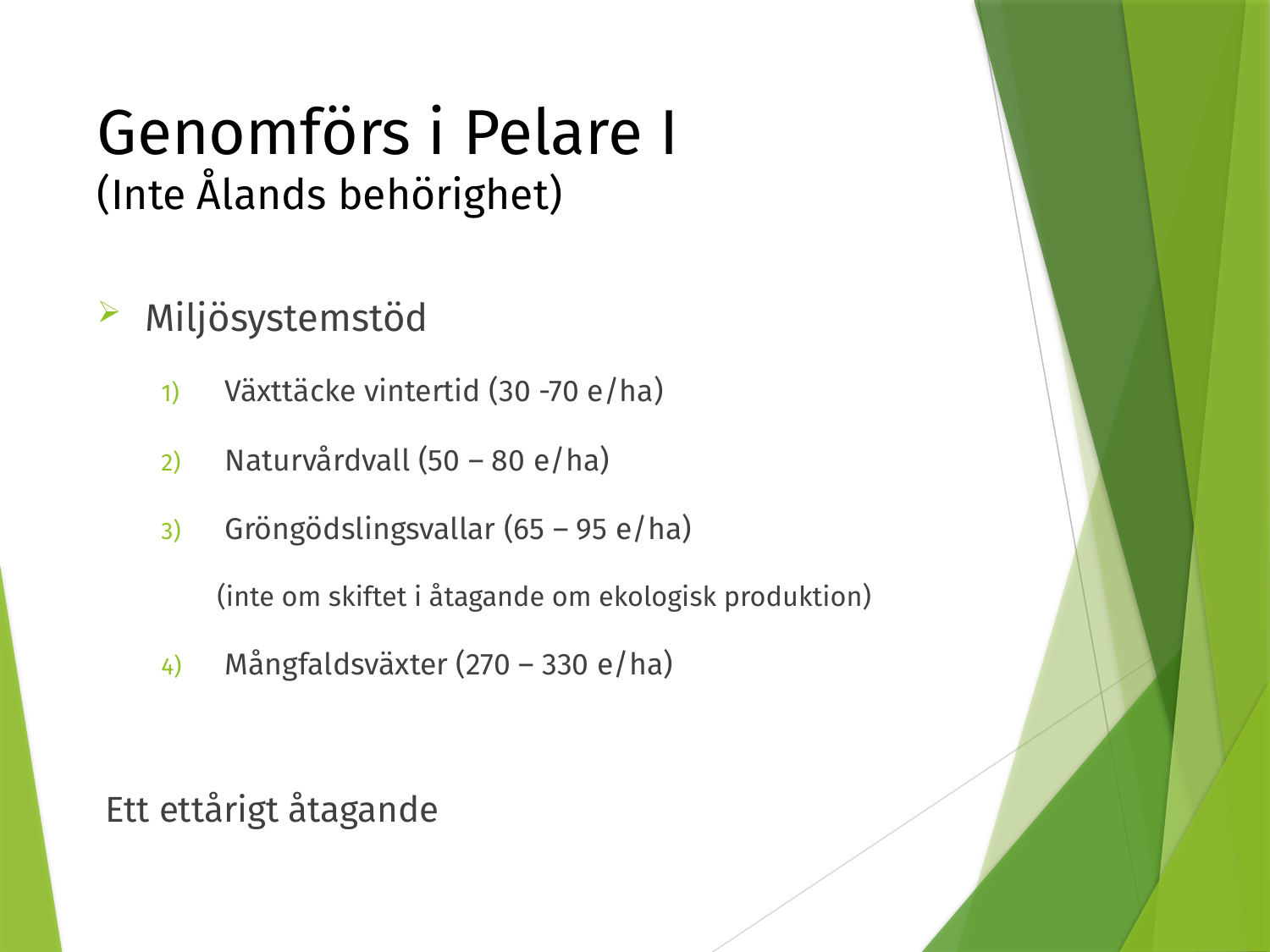

# Genomförs i Pelare I (Inte Ålands behörighet)
Miljösystemstöd
Växttäcke vintertid (30 -70 e/ha)
Naturvårdvall (50 – 80 e/ha)
Gröngödslingsvallar (65 – 95 e/ha)
(inte om skiftet i åtagande om ekologisk produktion)
Mångfaldsväxter (270 – 330 e/ha)

Ett ettårigt åtagande